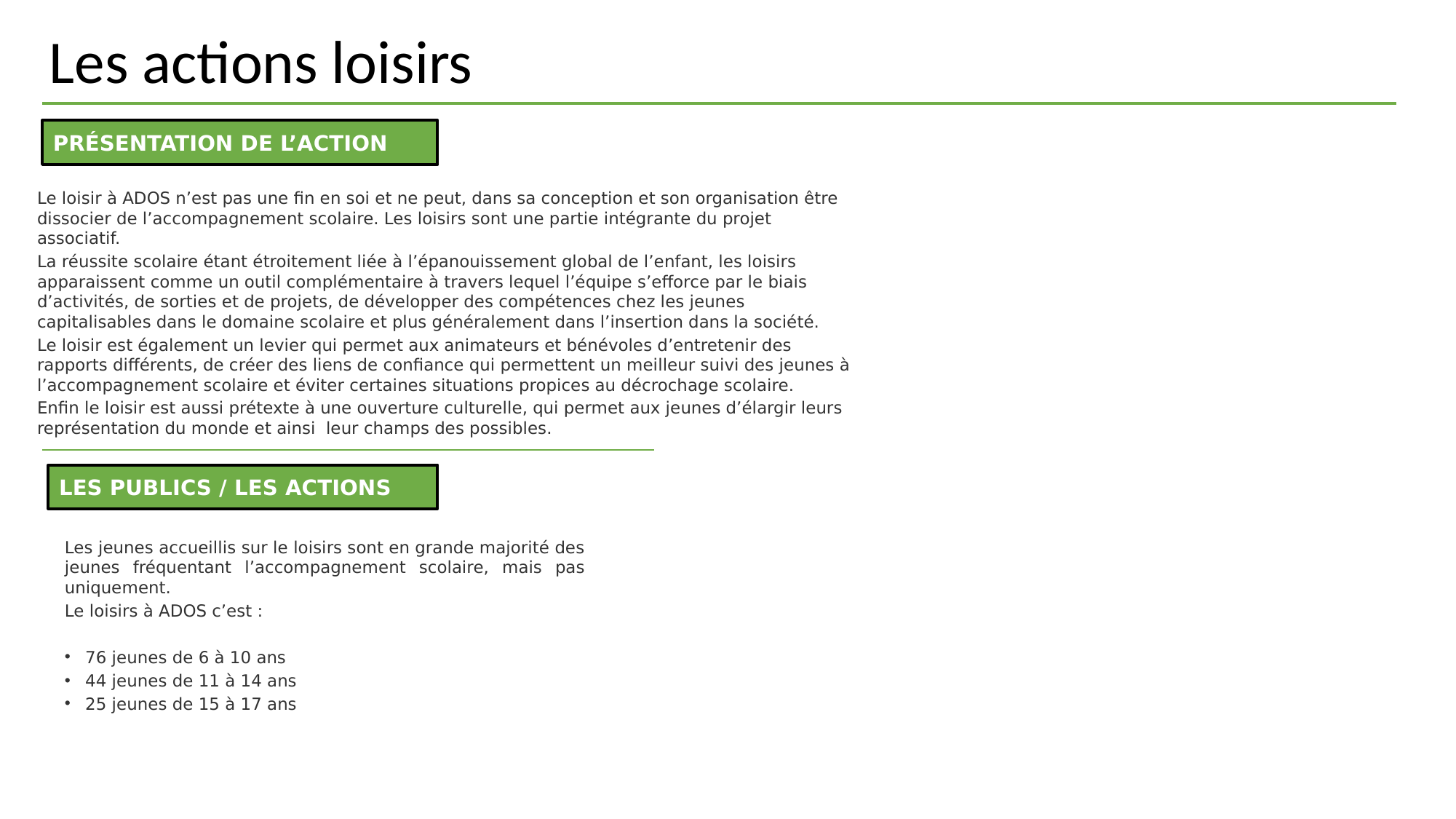

Les actions loisirs
PRÉSENTATION DE L’ACTION
Le loisir à ADOS n’est pas une fin en soi et ne peut, dans sa conception et son organisation être dissocier de l’accompagnement scolaire. Les loisirs sont une partie intégrante du projet associatif.
La réussite scolaire étant étroitement liée à l’épanouissement global de l’enfant, les loisirs apparaissent comme un outil complémentaire à travers lequel l’équipe s’efforce par le biais d’activités, de sorties et de projets, de développer des compétences chez les jeunes capitalisables dans le domaine scolaire et plus généralement dans l’insertion dans la société.
Le loisir est également un levier qui permet aux animateurs et bénévoles d’entretenir des rapports différents, de créer des liens de confiance qui permettent un meilleur suivi des jeunes à l’accompagnement scolaire et éviter certaines situations propices au décrochage scolaire.
Enfin le loisir est aussi prétexte à une ouverture culturelle, qui permet aux jeunes d’élargir leurs représentation du monde et ainsi  leur champs des possibles.
LES PUBLICS / LES ACTIONS
Les jeunes accueillis sur le loisirs sont en grande majorité des jeunes fréquentant l’accompagnement scolaire, mais pas uniquement.
Le loisirs à ADOS c’est :

76 jeunes de 6 à 10 ans
44 jeunes de 11 à 14 ans
25 jeunes de 15 à 17 ans